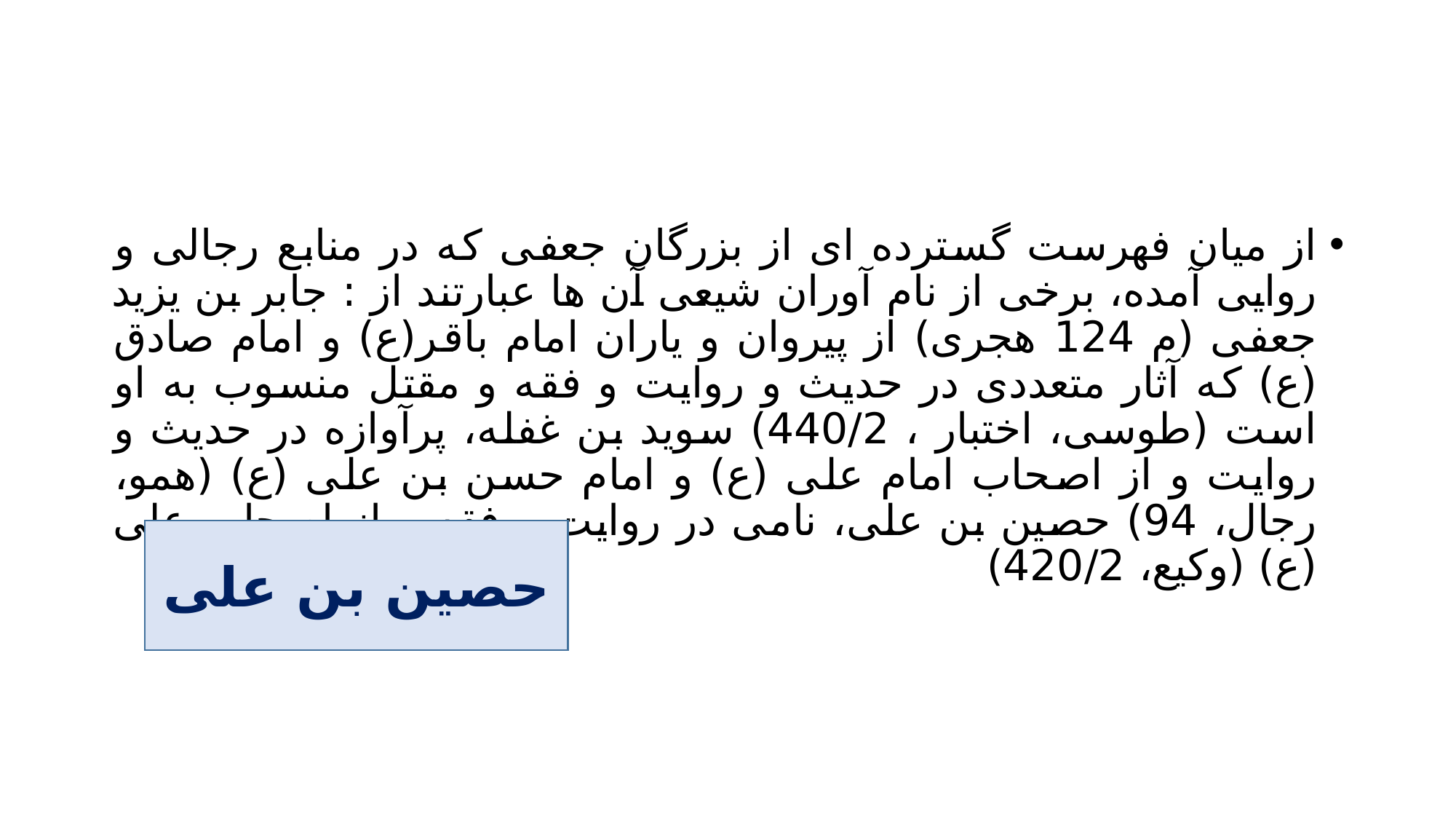

#
از میان فهرست گسترده ای از بزرگان جعفی که در منابع رجالی و روایی آمده، برخی از نام آوران شیعی آن ها عبارتند از : جابر بن یزید جعفی (م 124 هجری) از پیروان و یاران امام باقر(ع) و امام صادق (ع) که آثار متعددی در حدیث و روایت و فقه و مقتل منسوب به او است (طوسی، اختبار ، 440/2) سوید بن غفله، پرآوازه در حدیث و روایت و از اصحاب امام علی (ع) و امام حسن بن علی (ع) (همو، رجال، 94) حصین بن علی، نامی در روایت و فقه و از اصحاب علی (ع) (وکیع، 420/2)
حصین بن علی